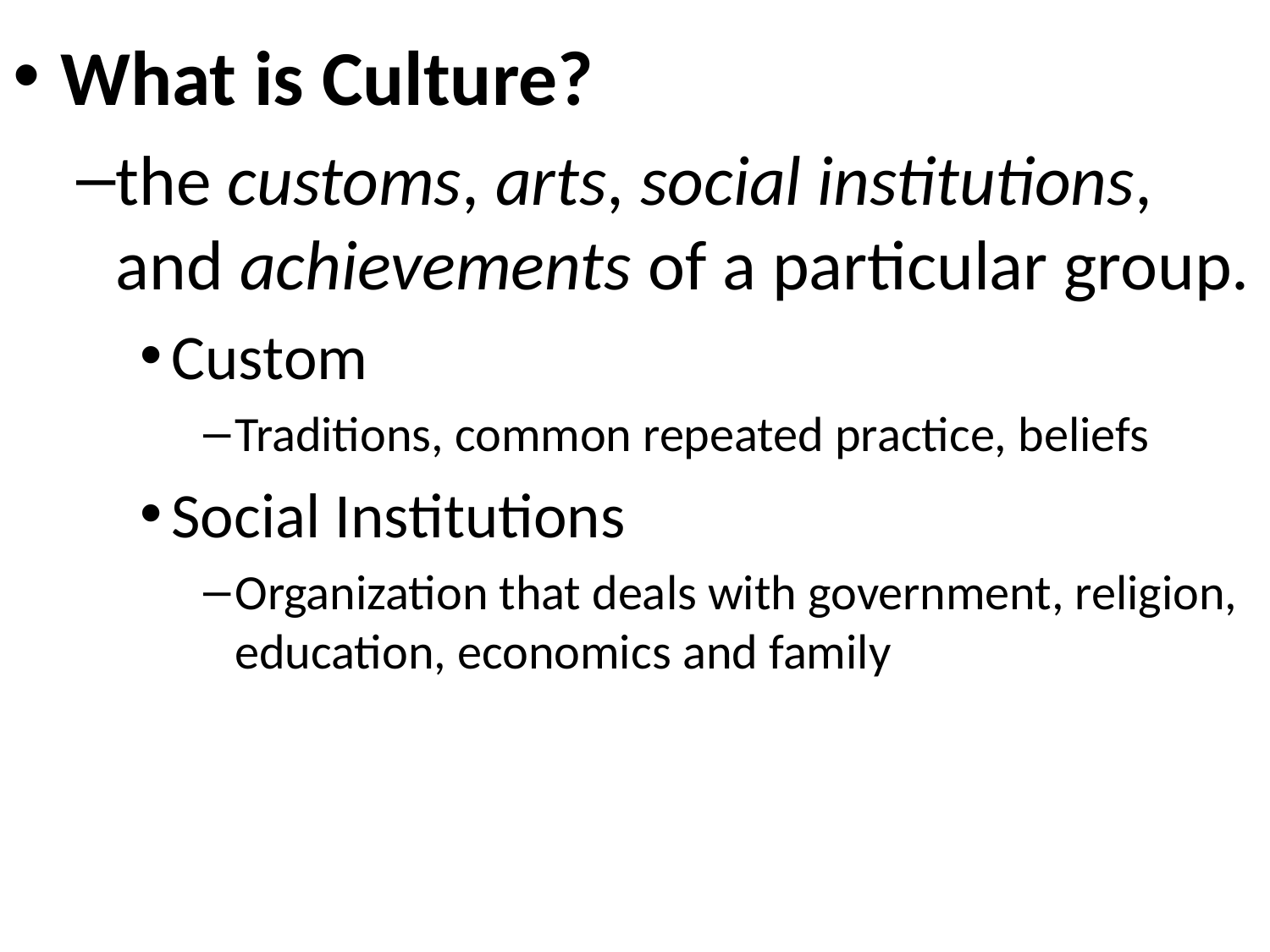

What is Culture?
the customs, arts, social institutions, and achievements of a particular group.
Custom
Traditions, common repeated practice, beliefs
Social Institutions
Organization that deals with government, religion, education, economics and family